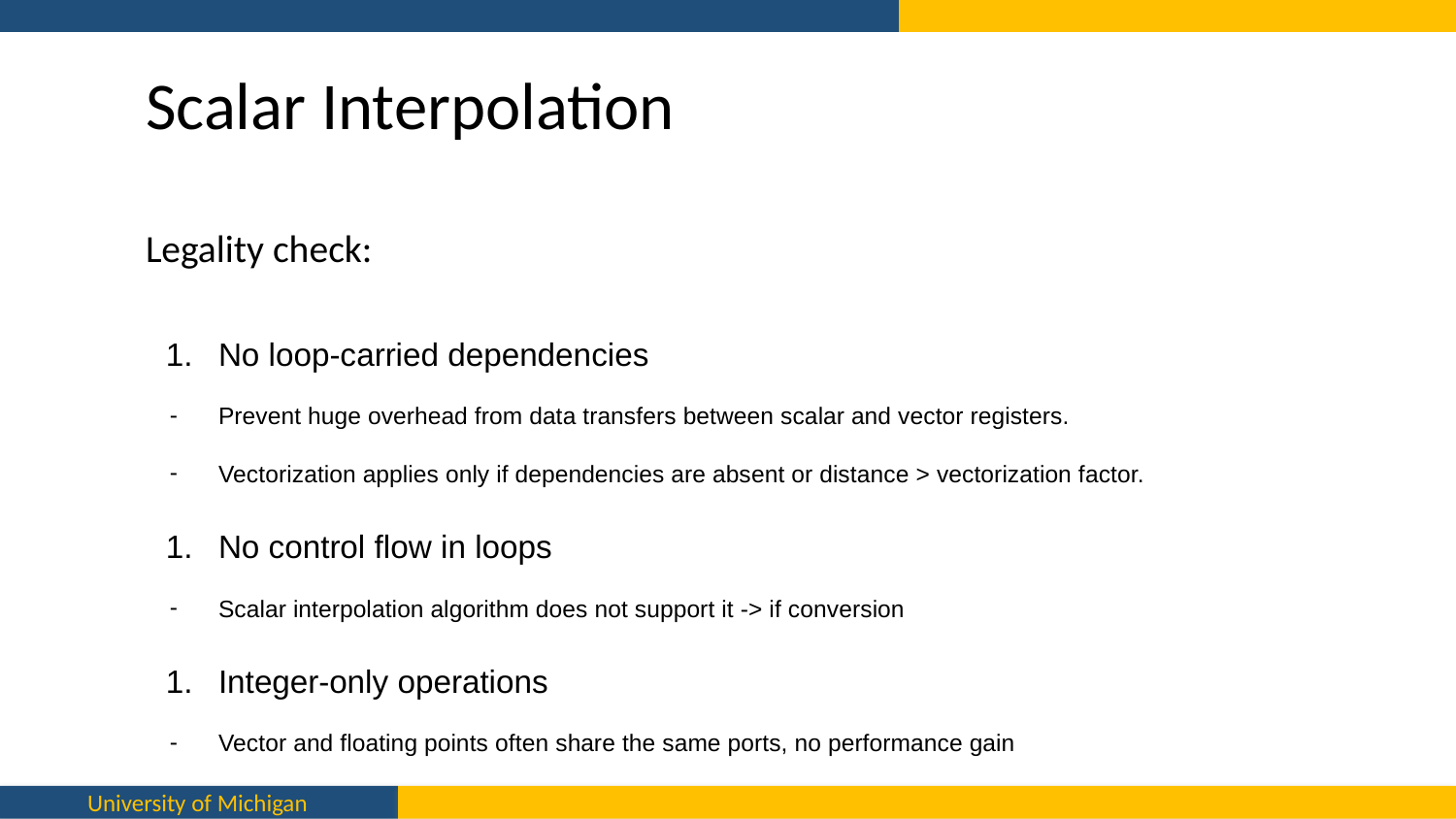

# Scalar Interpolation
Legality check:
No loop-carried dependencies
Prevent huge overhead from data transfers between scalar and vector registers.
Vectorization applies only if dependencies are absent or distance > vectorization factor.
No control flow in loops
Scalar interpolation algorithm does not support it -> if conversion
Integer-only operations
Vector and floating points often share the same ports, no performance gain